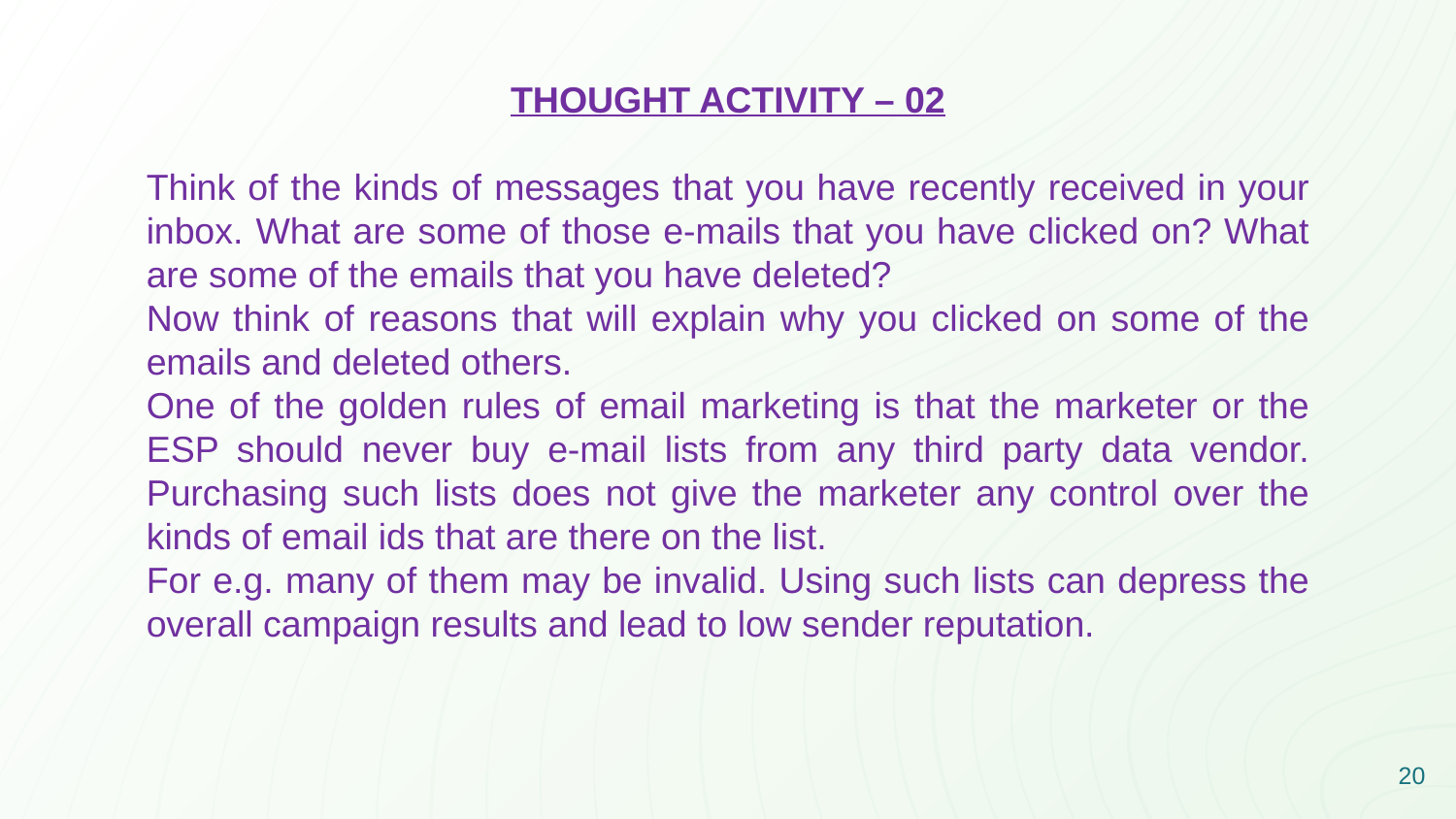

THOUGHT ACTIVITY – 02

Think of the kinds of messages that you have recently received in your inbox. What are some of those e-mails that you have clicked on? What are some of the emails that you have deleted?
Now think of reasons that will explain why you clicked on some of the emails and deleted others.
One of the golden rules of email marketing is that the marketer or the ESP should never buy e-mail lists from any third party data vendor. Purchasing such lists does not give the marketer any control over the kinds of email ids that are there on the list.
For e.g. many of them may be invalid. Using such lists can depress the overall campaign results and lead to low sender reputation.
20